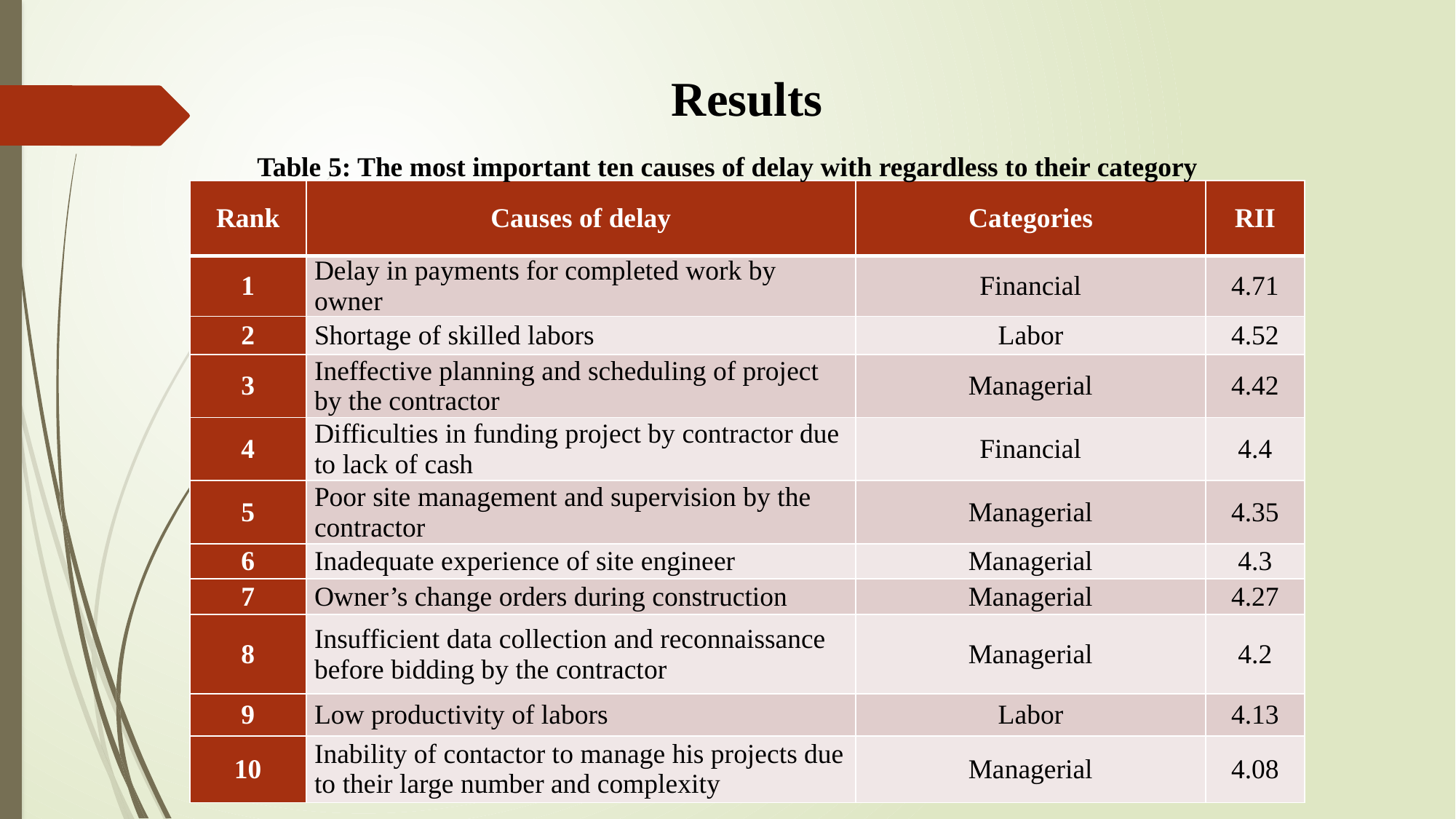

# Results
Table ‎5: The most important ten causes of delay with regardless to their category
| Rank | Causes of delay | Categories | RII |
| --- | --- | --- | --- |
| 1 | Delay in payments for completed work by owner | Financial | 4.71 |
| 2 | Shortage of skilled labors | Labor | 4.52 |
| 3 | Ineffective planning and scheduling of project by the contractor | Managerial | 4.42 |
| 4 | Difficulties in funding project by contractor due to lack of cash | Financial | 4.4 |
| 5 | Poor site management and supervision by the contractor | Managerial | 4.35 |
| 6 | Inadequate experience of site engineer | Managerial | 4.3 |
| 7 | Owner’s change orders during construction | Managerial | 4.27 |
| 8 | Insufficient data collection and reconnaissance before bidding by the contractor | Managerial | 4.2 |
| 9 | Low productivity of labors | Labor | 4.13 |
| 10 | Inability of contactor to manage his projects due to their large number and complexity | Managerial | 4.08 |